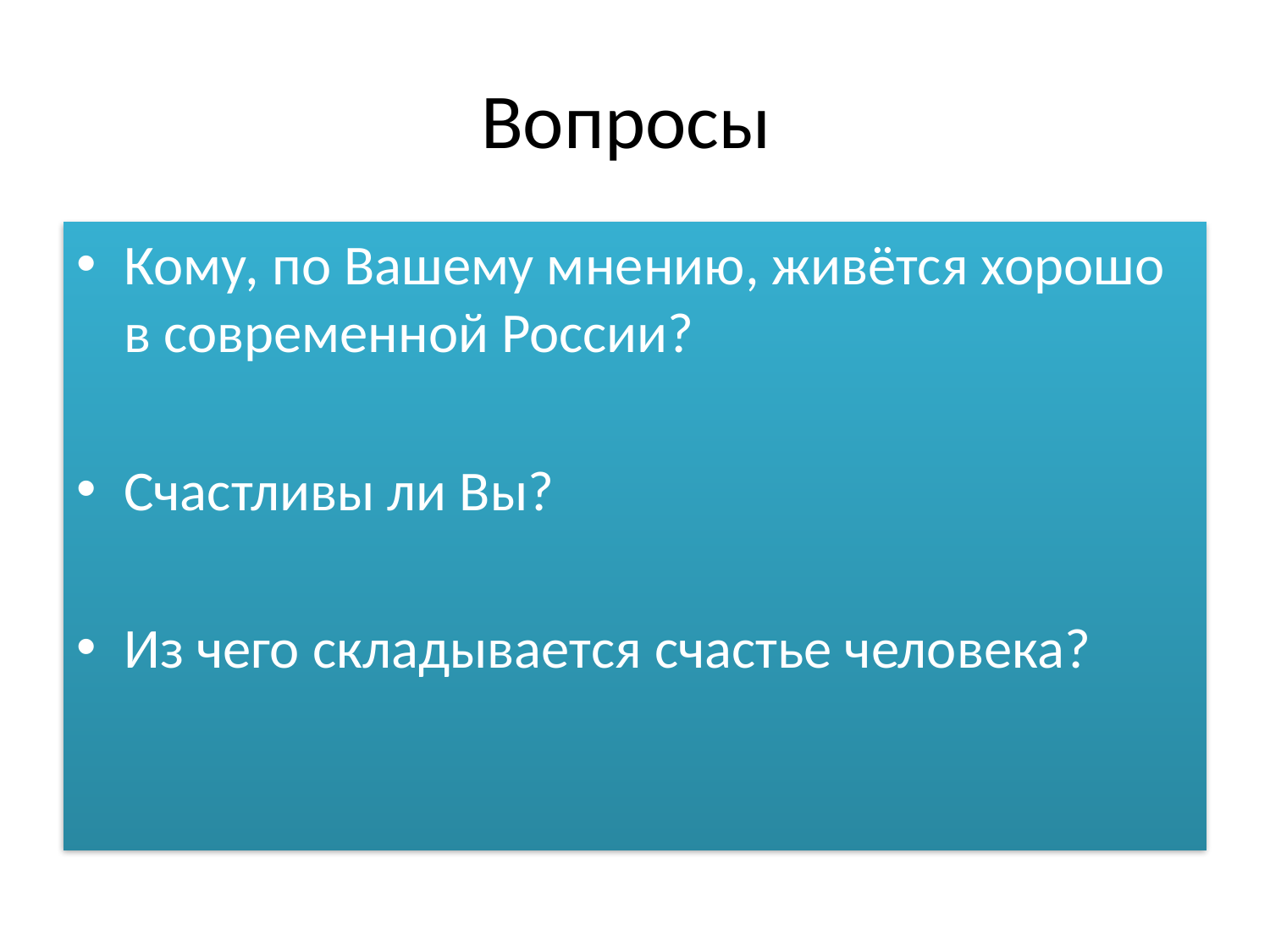

# Вопросы
Кому, по Вашему мнению, живётся хорошо в современной России?

Счастливы ли Вы?

Из чего складывается счастье человека?